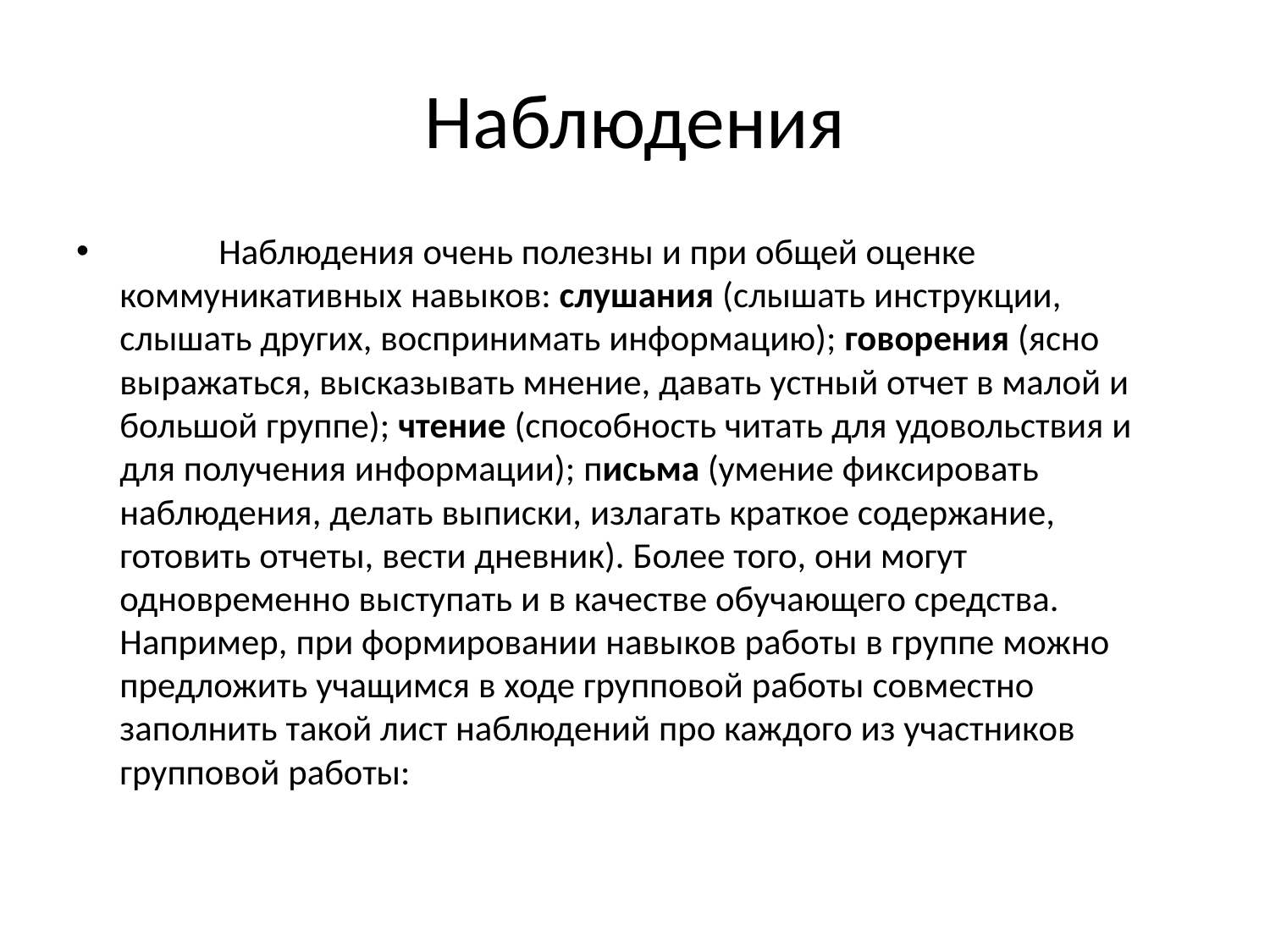

# Наблюдения
            Наблюдения очень полезны и при общей оценке коммуникативных навыков: слушания (слышать инструкции, слышать других, воспринимать информацию); говорения (ясно выражаться, высказывать мнение, давать устный отчет в малой и большой группе); чтение (способность читать для удовольствия и для получения информации); письма (умение фиксировать наблюдения, делать выписки, излагать краткое содержание, готовить отчеты, вести дневник). Более того, они могут одновременно выступать и в качестве обучающего средства. Например, при формировании навыков работы в группе можно предложить учащимся в ходе групповой работы совместно заполнить такой лист наблюдений про каждого из участников групповой работы: